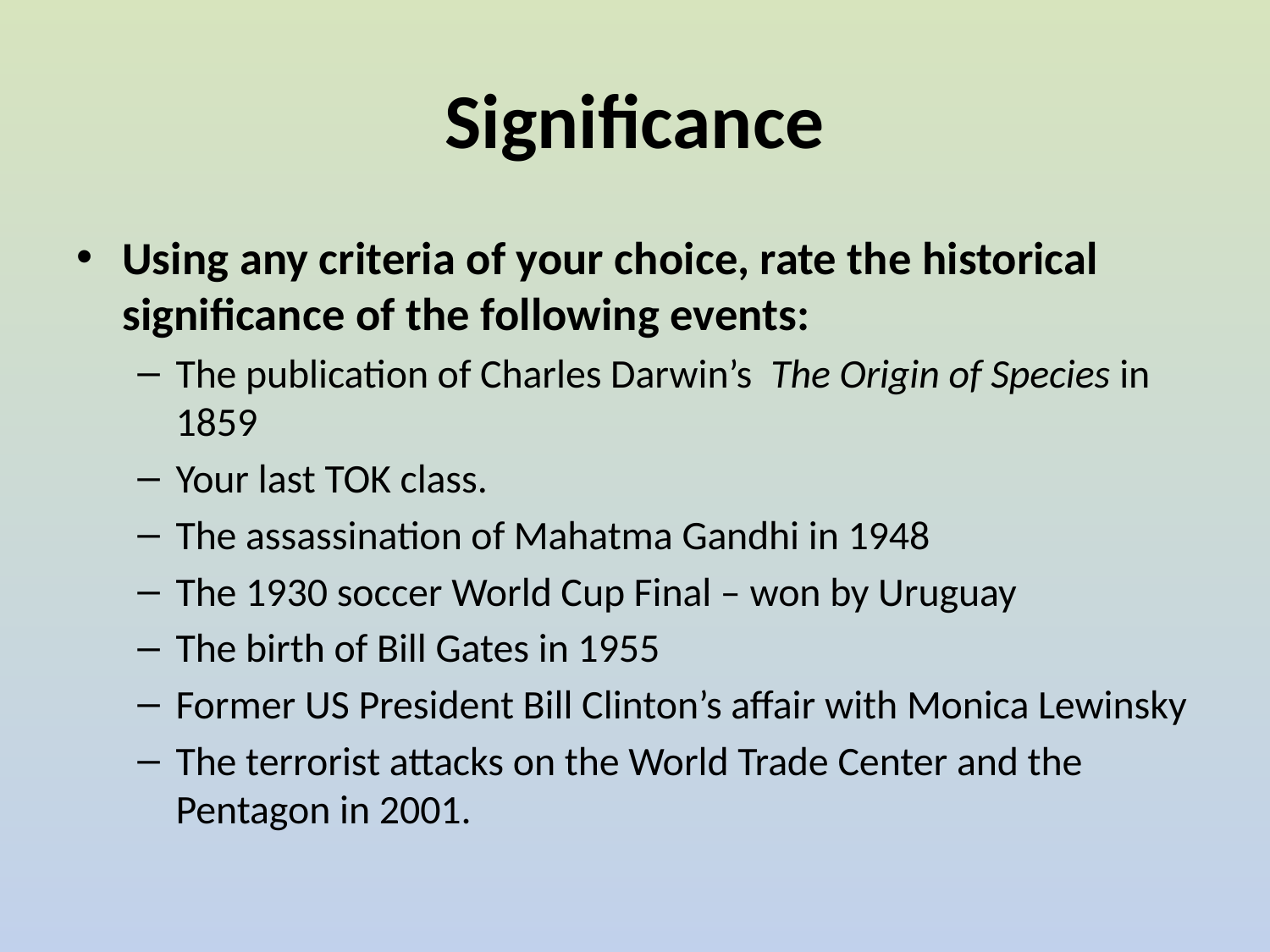

# Significance
Using any criteria of your choice, rate the historical significance of the following events:
The publication of Charles Darwin’s  The Origin of Species in 1859
Your last TOK class.
The assassination of Mahatma Gandhi in 1948
The 1930 soccer World Cup Final – won by Uruguay
The birth of Bill Gates in 1955
Former US President Bill Clinton’s affair with Monica Lewinsky
The terrorist attacks on the World Trade Center and the Pentagon in 2001.